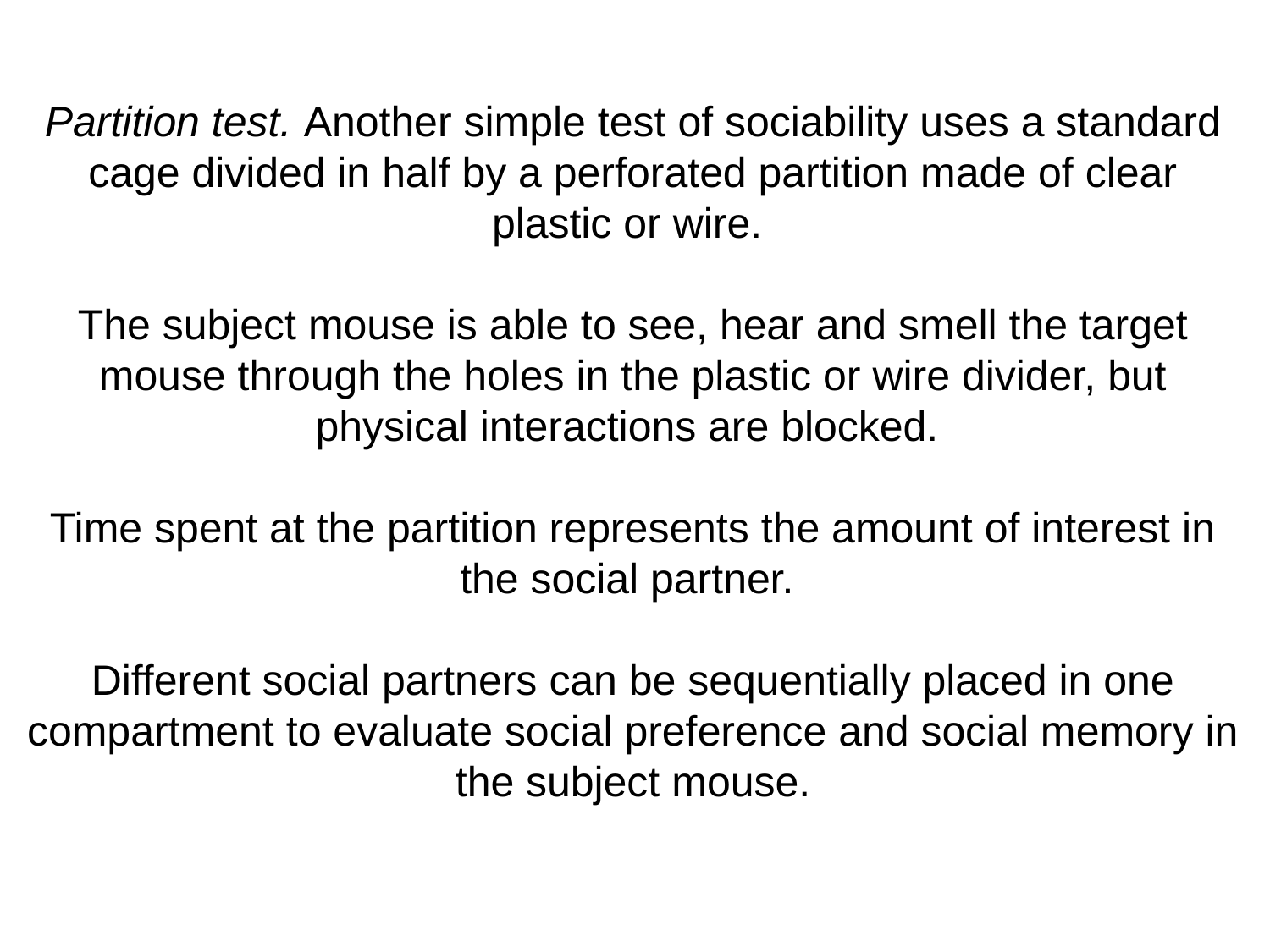

Partition test. Another simple test of sociability uses a standard cage divided in half by a perforated partition made of clear plastic or wire.

The subject mouse is able to see, hear and smell the target mouse through the holes in the plastic or wire divider, but physical interactions are blocked.

Time spent at the partition represents the amount of interest in the social partner.

Different social partners can be sequentially placed in one compartment to evaluate social preference and social memory in the subject mouse.